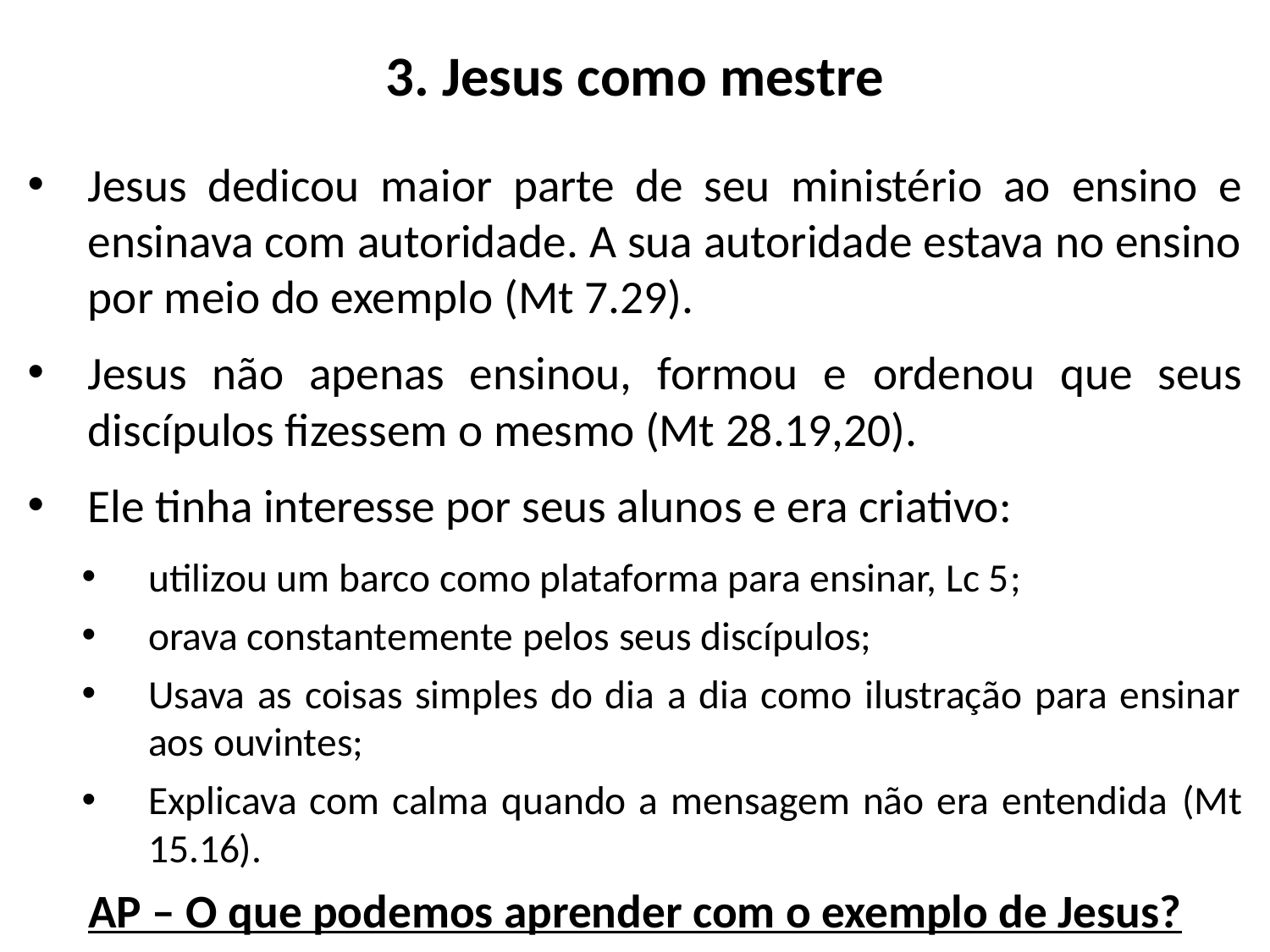

# 3. Jesus como mestre
Jesus dedicou maior parte de seu ministério ao ensino e ensinava com autoridade. A sua autoridade estava no ensino por meio do exemplo (Mt 7.29).
Jesus não apenas ensinou, formou e ordenou que seus discípulos fizessem o mesmo (Mt 28.19,20).
Ele tinha interesse por seus alunos e era criativo:
utilizou um barco como plataforma para ensinar, Lc 5;
orava constantemente pelos seus discípulos;
Usava as coisas simples do dia a dia como ilustração para ensinar aos ouvintes;
Explicava com calma quando a mensagem não era entendida (Mt 15.16).
AP – O que podemos aprender com o exemplo de Jesus?